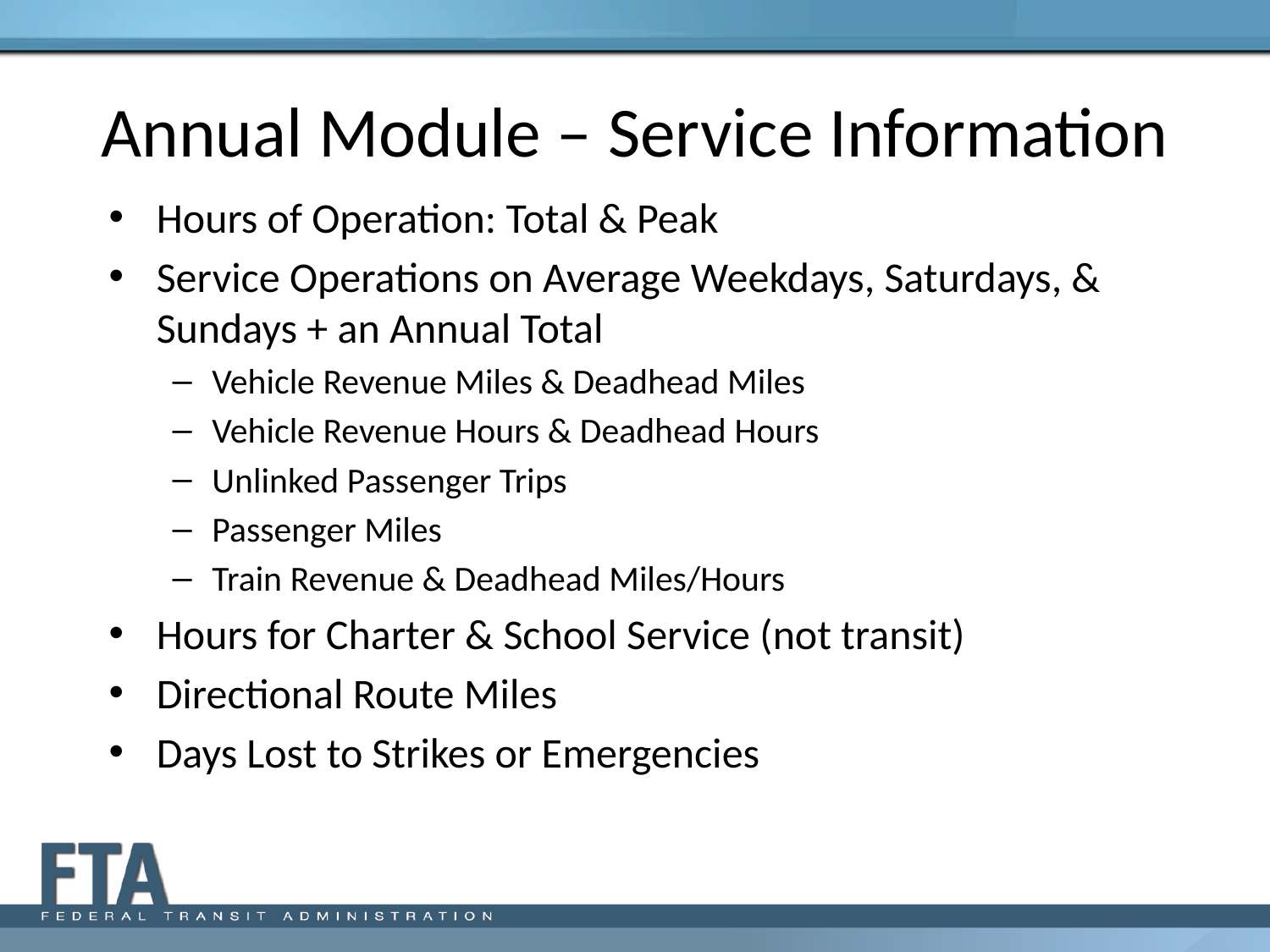

# Annual Module – Service Information
Hours of Operation: Total & Peak
Service Operations on Average Weekdays, Saturdays, & Sundays + an Annual Total
Vehicle Revenue Miles & Deadhead Miles
Vehicle Revenue Hours & Deadhead Hours
Unlinked Passenger Trips
Passenger Miles
Train Revenue & Deadhead Miles/Hours
Hours for Charter & School Service (not transit)
Directional Route Miles
Days Lost to Strikes or Emergencies